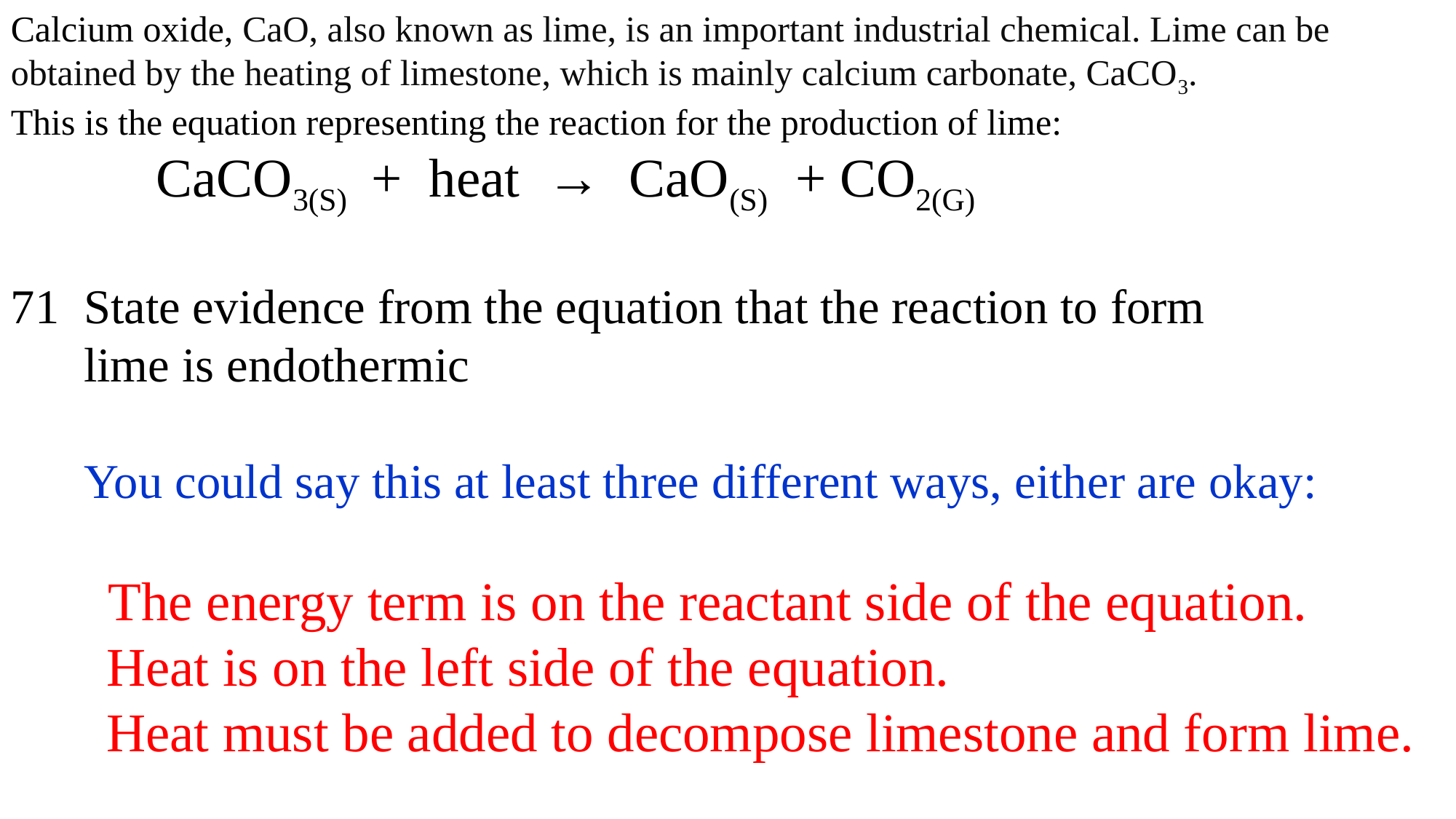

Calcium oxide, CaO, also known as lime, is an important industrial chemical. Lime can be obtained by the heating of limestone, which is mainly calcium carbonate, CaCO3.
This is the equation representing the reaction for the production of lime:
                CaCO3(S)   +  heat  →  CaO(S)  + CO2(G)

71  State evidence from the equation that the reaction to form
      lime is endothermic
      You could say this at least three different ways, either are okay:
        The energy term is on the reactant side of the equation.
       Heat is on the left side of the equation.
       Heat must be added to decompose limestone and form lime.